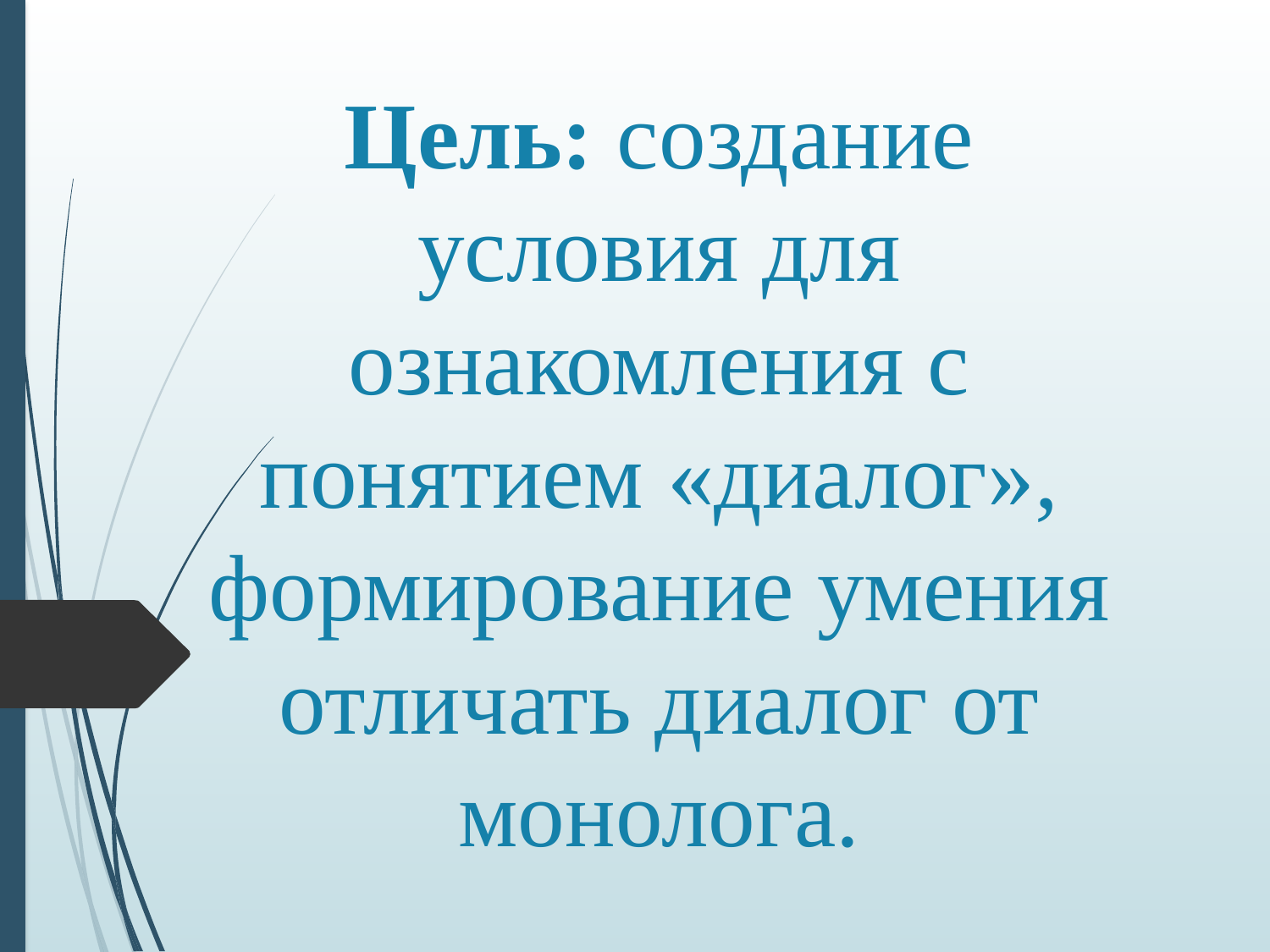

# Цель: создание условия для ознакомления с понятием «диалог», формирование умения отличать диалог от монолога.